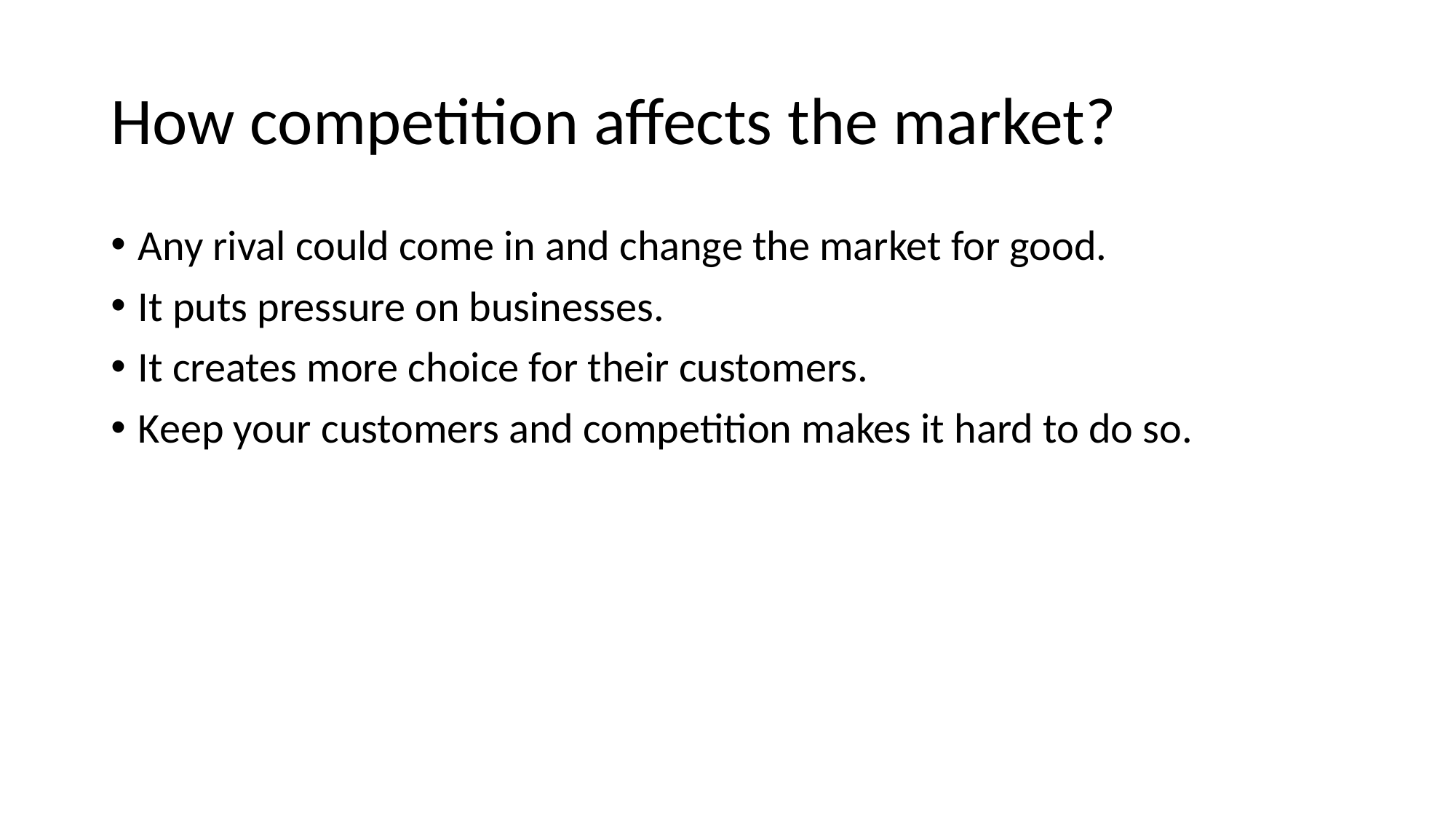

# How competition affects the market?
Any rival could come in and change the market for good.
It puts pressure on businesses.
It creates more choice for their customers.
Keep your customers and competition makes it hard to do so.